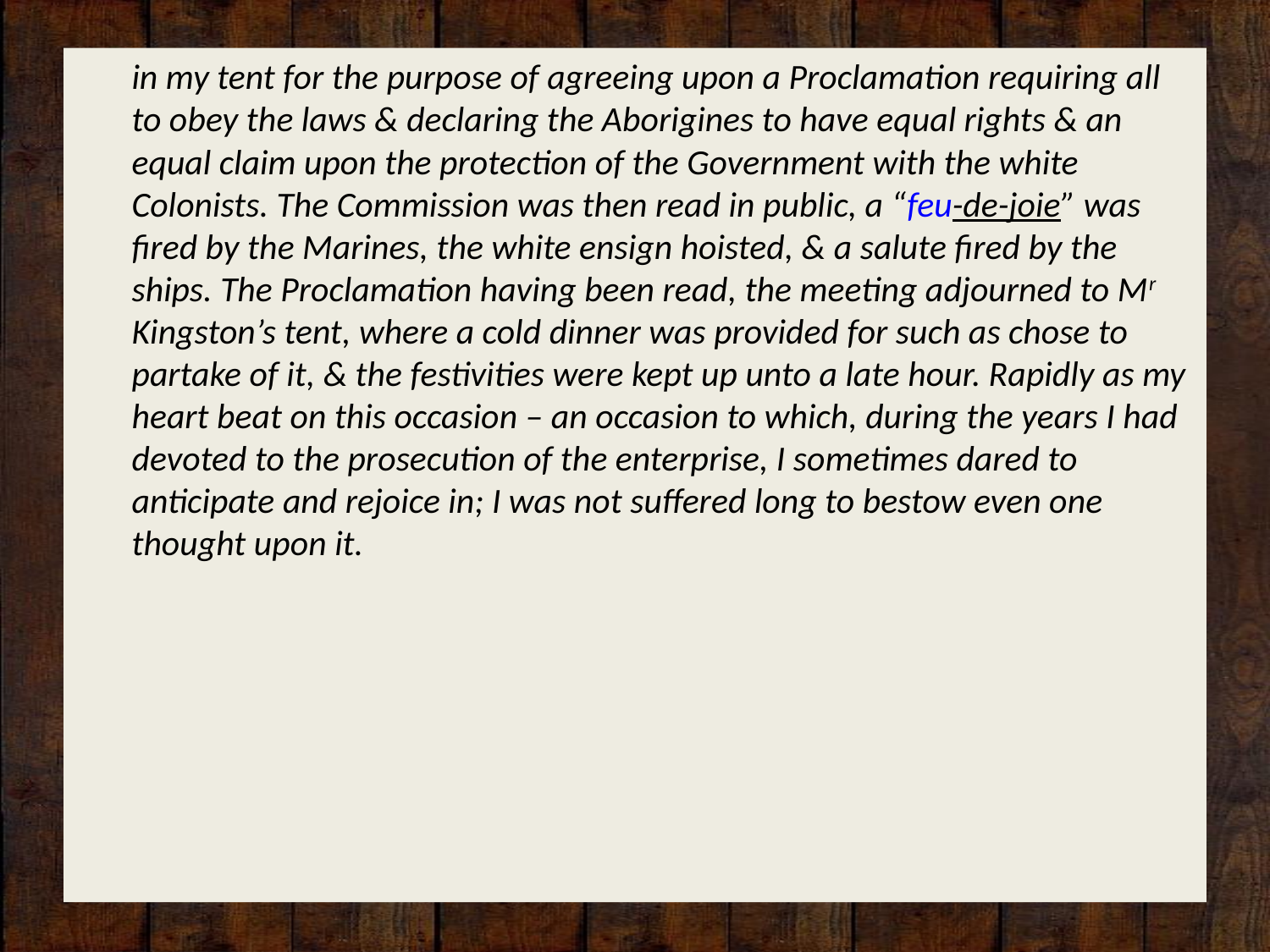

in my tent for the purpose of agreeing upon a Proclamation requiring all to obey the laws & declaring the Aborigines to have equal rights & an equal claim upon the protection of the Government with the white Colonists. The Commission was then read in public, a “feu-de-joie” was fired by the Marines, the white ensign hoisted, & a salute fired by the ships. The Proclamation having been read, the meeting adjourned to Mr Kingston’s tent, where a cold dinner was provided for such as chose to partake of it, & the festivities were kept up unto a late hour. Rapidly as my heart beat on this occasion – an occasion to which, during the years I had devoted to the prosecution of the enterprise, I sometimes dared to anticipate and rejoice in; I was not suffered long to bestow even one thought upon it.